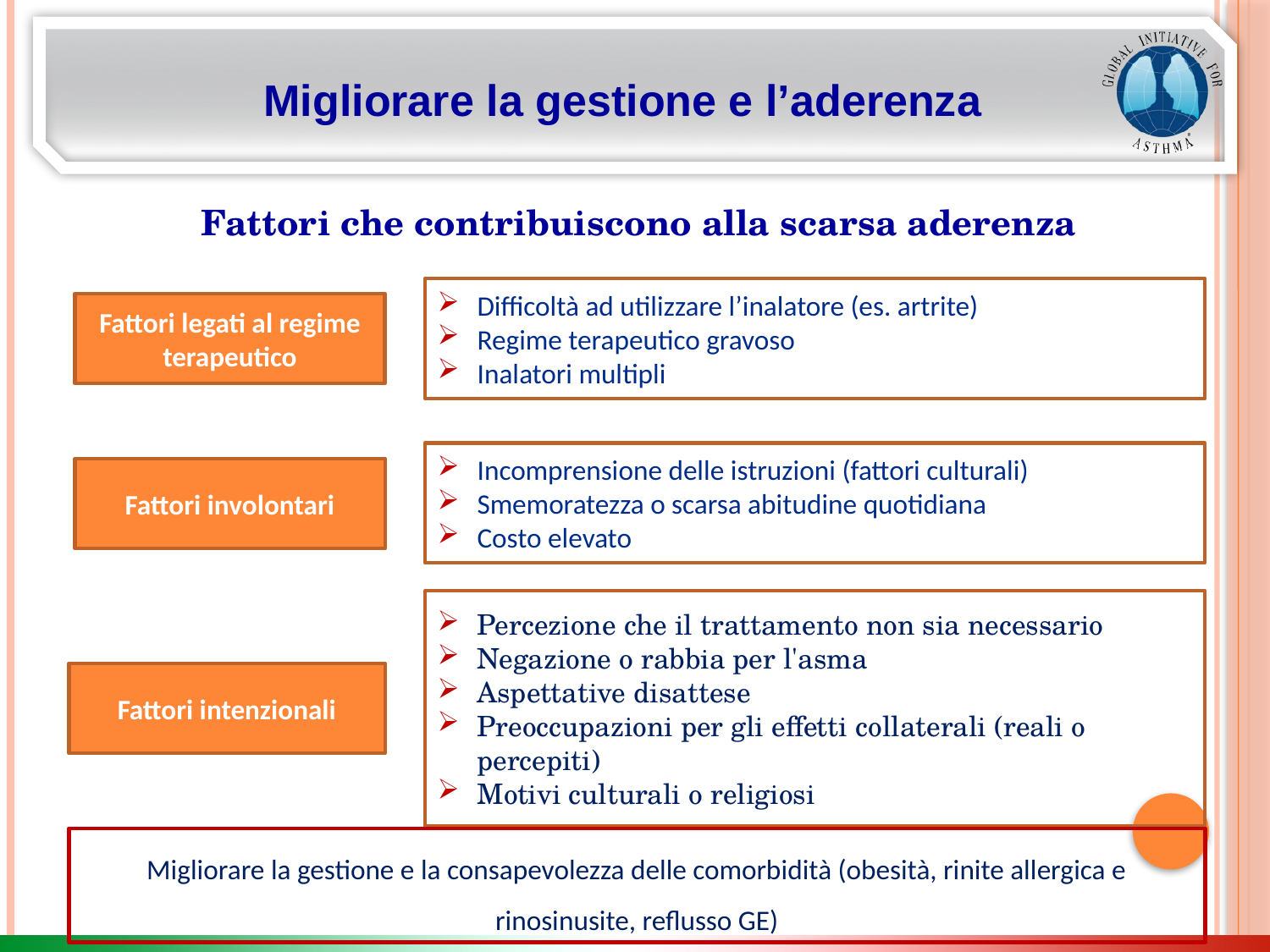

Migliorare la gestione e l’aderenza
Fattori che contribuiscono alla scarsa aderenza
Difficoltà ad utilizzare l’inalatore (es. artrite)
Regime terapeutico gravoso
Inalatori multipli
Fattori legati al regime terapeutico
Incomprensione delle istruzioni (fattori culturali)
Smemoratezza o scarsa abitudine quotidiana
Costo elevato
Fattori involontari
Percezione che il trattamento non sia necessario
Negazione o rabbia per l'asma
Aspettative disattese
Preoccupazioni per gli effetti collaterali (reali o percepiti)
Motivi culturali o religiosi
Fattori intenzionali
Migliorare la gestione e la consapevolezza delle comorbidità (obesità, rinite allergica e rinosinusite, reflusso GE)